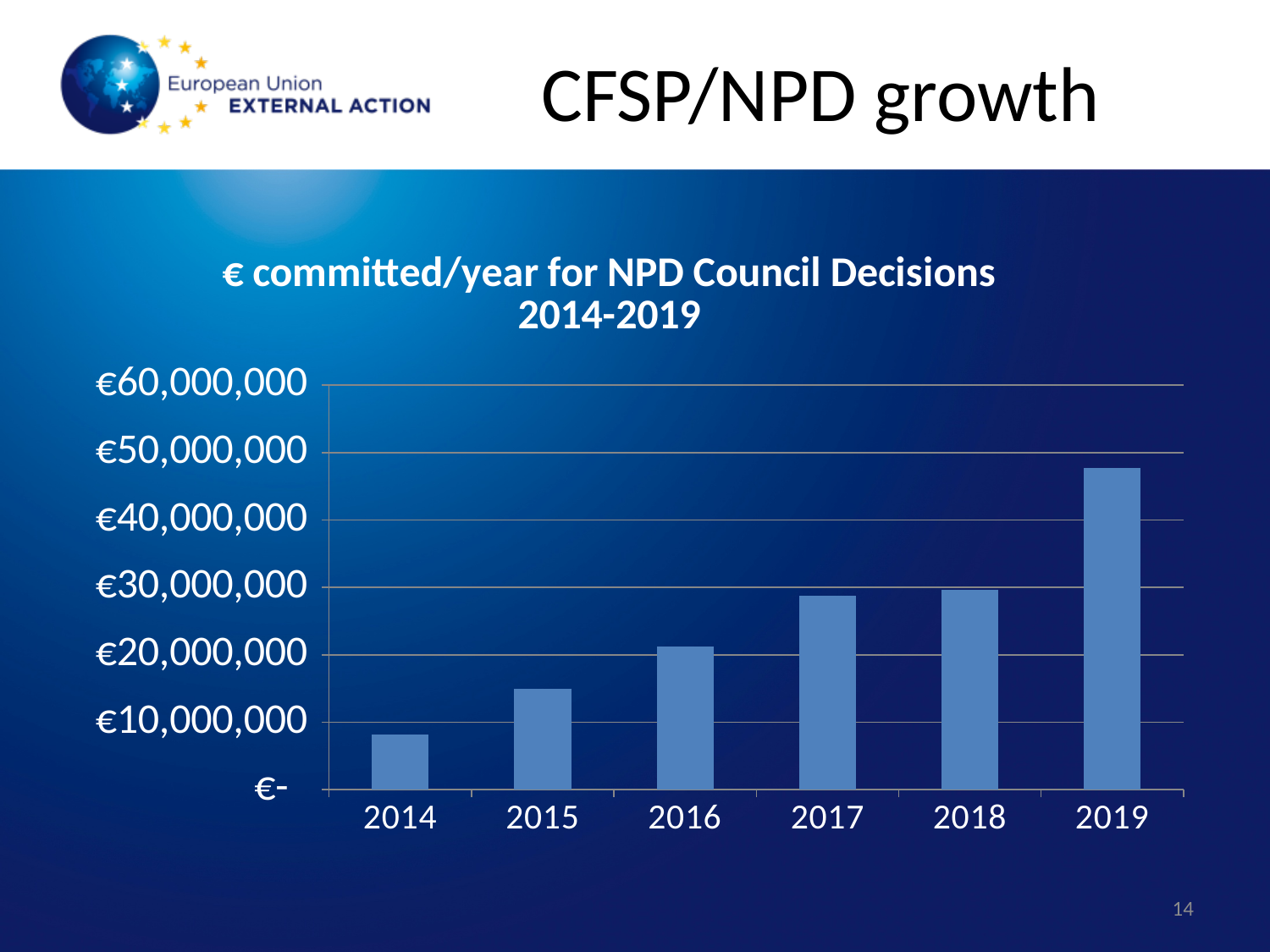

# CFSP/NPD growth

### Chart: € committed/year for NPD Council Decisions
2014-2019

| Category | Total |
|---|---|
| 2014 | 8151257.0 |
| 2015 | 14943003.28 |
| 2016 | 21185435.0 |
| 2017 | 28785268.18 |
| 2018 | 29642495.28 |
| 2019 | 47666365.68 |
14